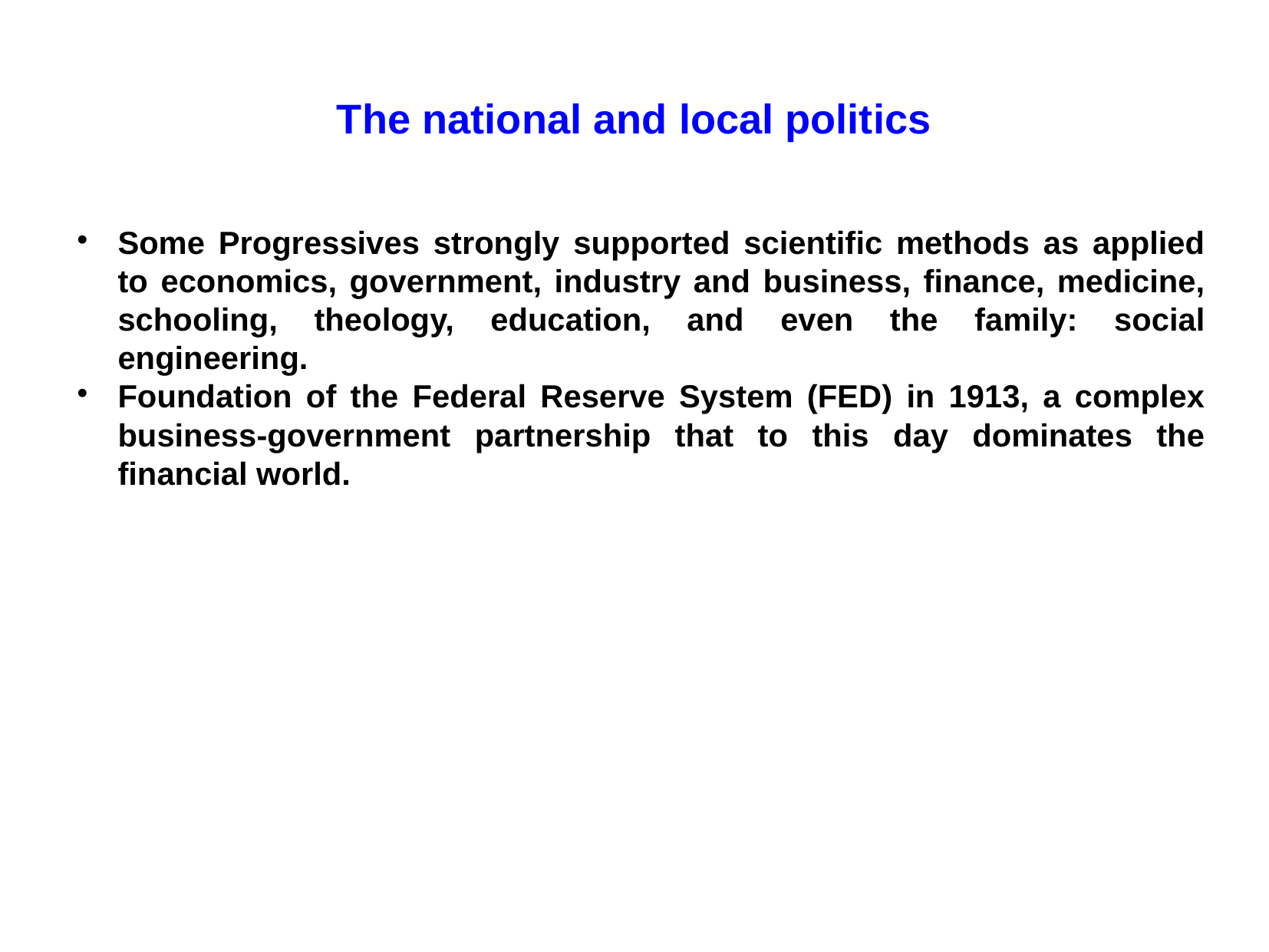

The national and local politics
Some Progressives strongly supported scientific methods as applied to economics, government, industry and business, finance, medicine, schooling, theology, education, and even the family: social engineering.
Foundation of the Federal Reserve System (FED) in 1913, a complex business-government partnership that to this day dominates the financial world.